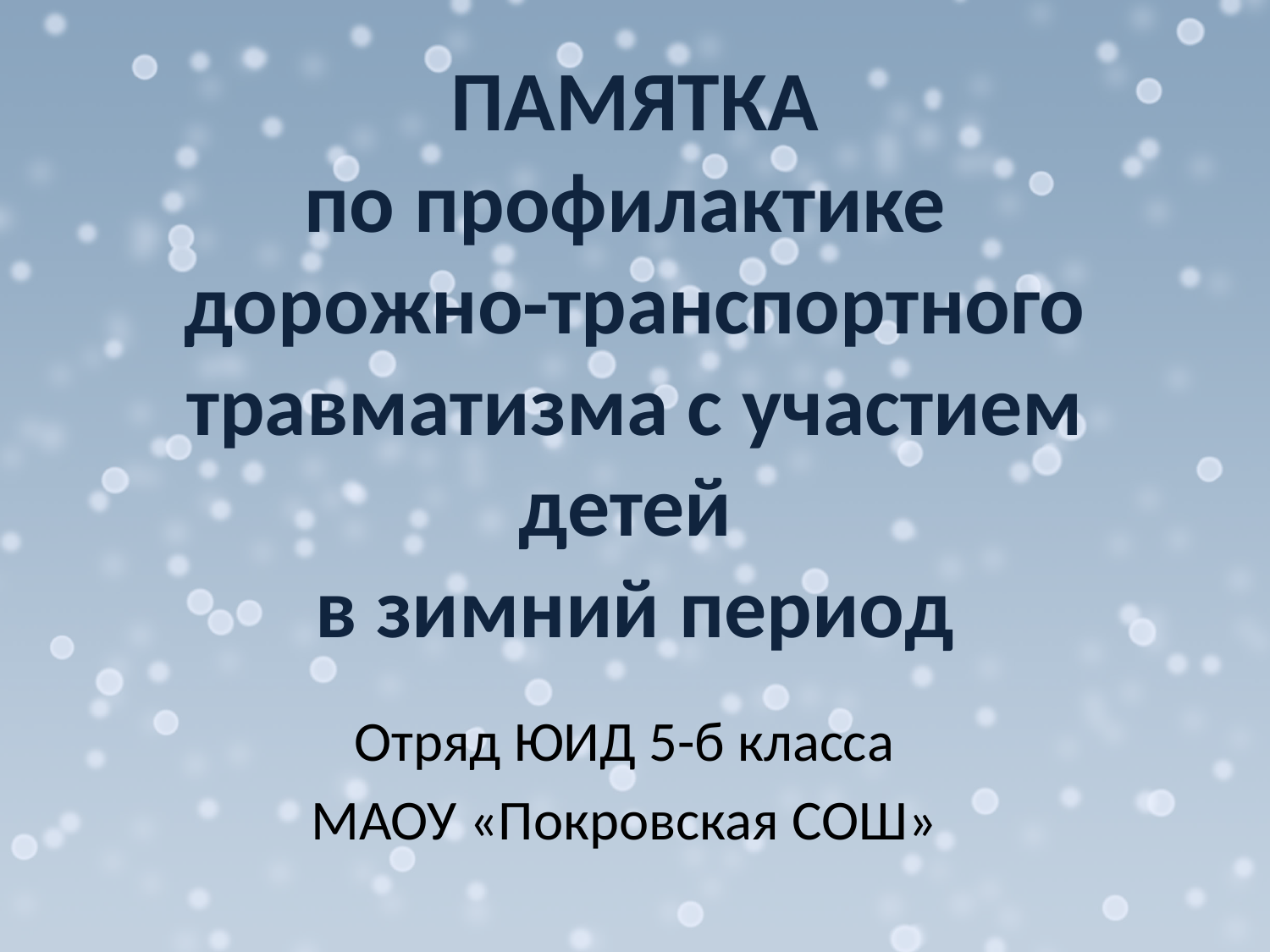

# ПАМЯТКА по профилактике дорожно-транспортного травматизма с участием детей в зимний период
Отряд ЮИД 5-б класса
МАОУ «Покровская СОШ»